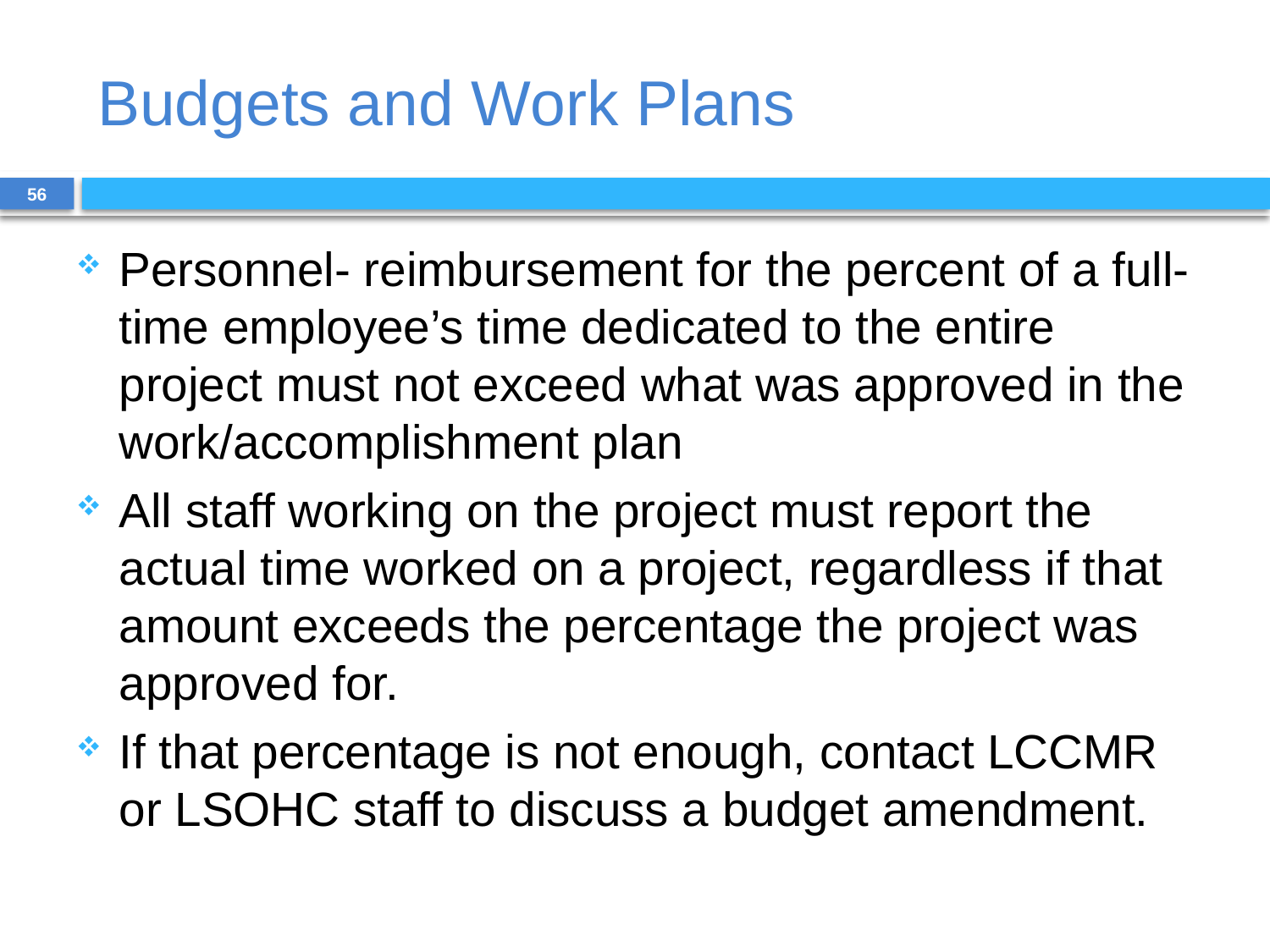

# Budgets and Work Plans
56
Personnel- reimbursement for the percent of a full-time employee’s time dedicated to the entire project must not exceed what was approved in the work/accomplishment plan
All staff working on the project must report the actual time worked on a project, regardless if that amount exceeds the percentage the project was approved for.
If that percentage is not enough, contact LCCMR or LSOHC staff to discuss a budget amendment.